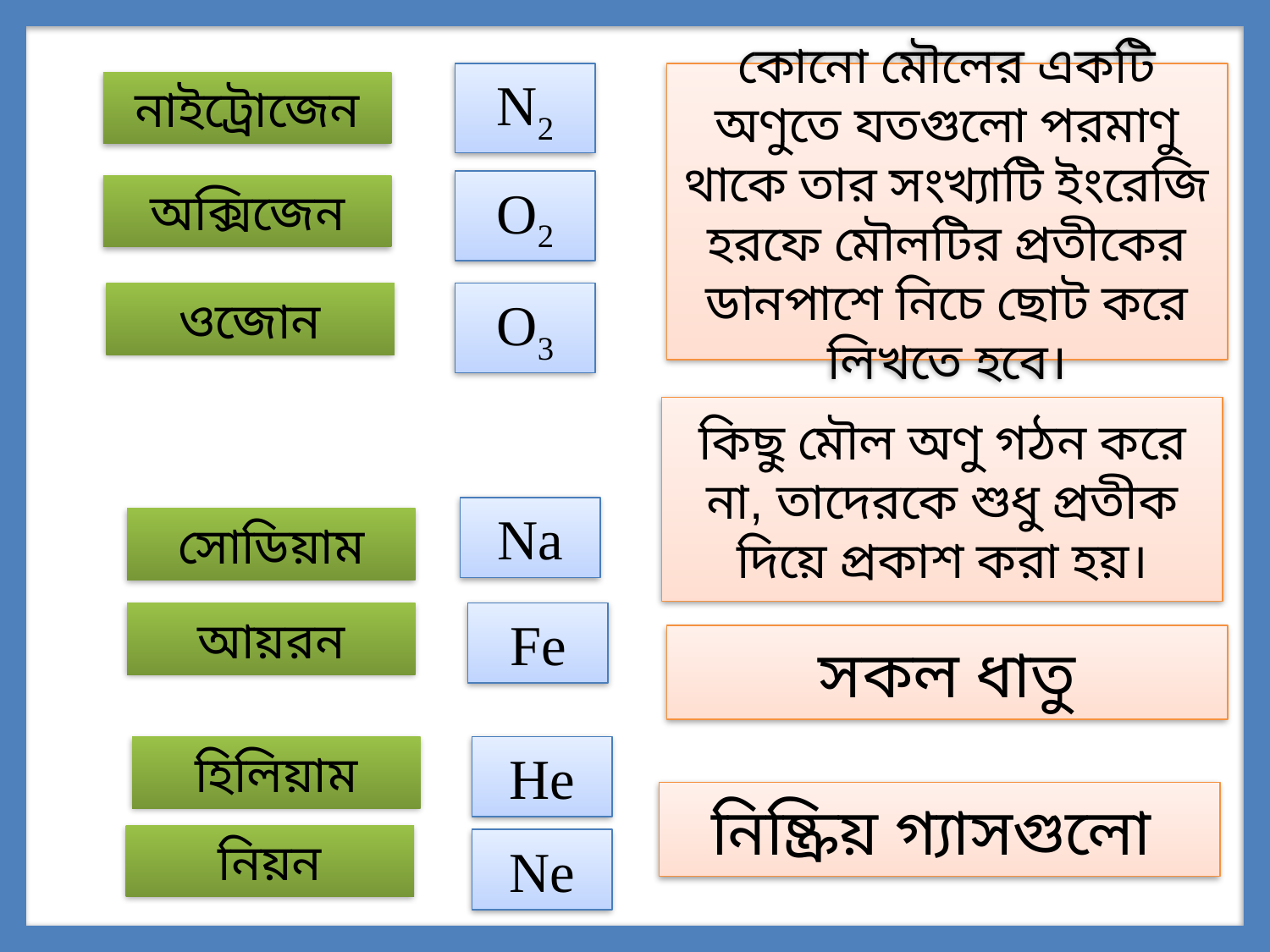

N2
কোনো মৌলের একটি অণুতে যতগুলো পরমাণু থাকে তার সংখ্যাটি ইংরেজি হরফে মৌলটির প্রতীকের ডানপাশে নিচে ছোট করে লিখতে হবে।
নাইট্রোজেন
O2
অক্সিজেন
ওজোন
O3
কিছু মৌল অণু গঠন করে না, তাদেরকে শুধু প্রতীক দিয়ে প্রকাশ করা হয়।
Na
সোডিয়াম
আয়রন
Fe
সকল ধাতু
হিলিয়াম
He
নিষ্ক্রিয় গ্যাসগুলো
নিয়ন
Ne